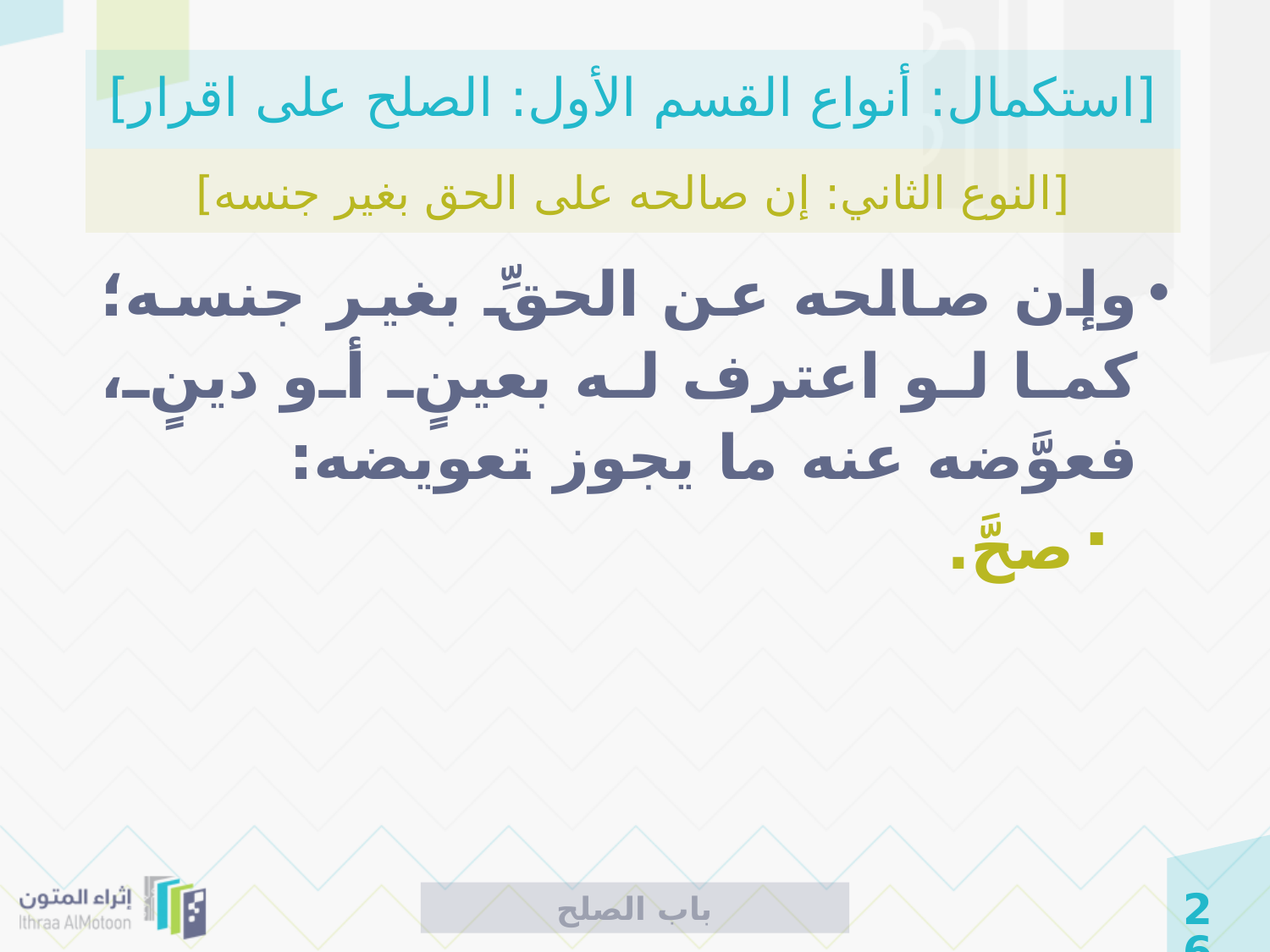

# [استكمال: أنواع القسم الأول: الصلح على اقرار]
[النوع الثاني: إن صالحه على الحق بغير جنسه]
وإن صالحه عن الحقِّ بغير جنسه؛ كما لو اعترف له بعينٍ أو دينٍ، فعوَّضه عنه ما يجوز تعويضه:
صحَّ.
باب الصلح